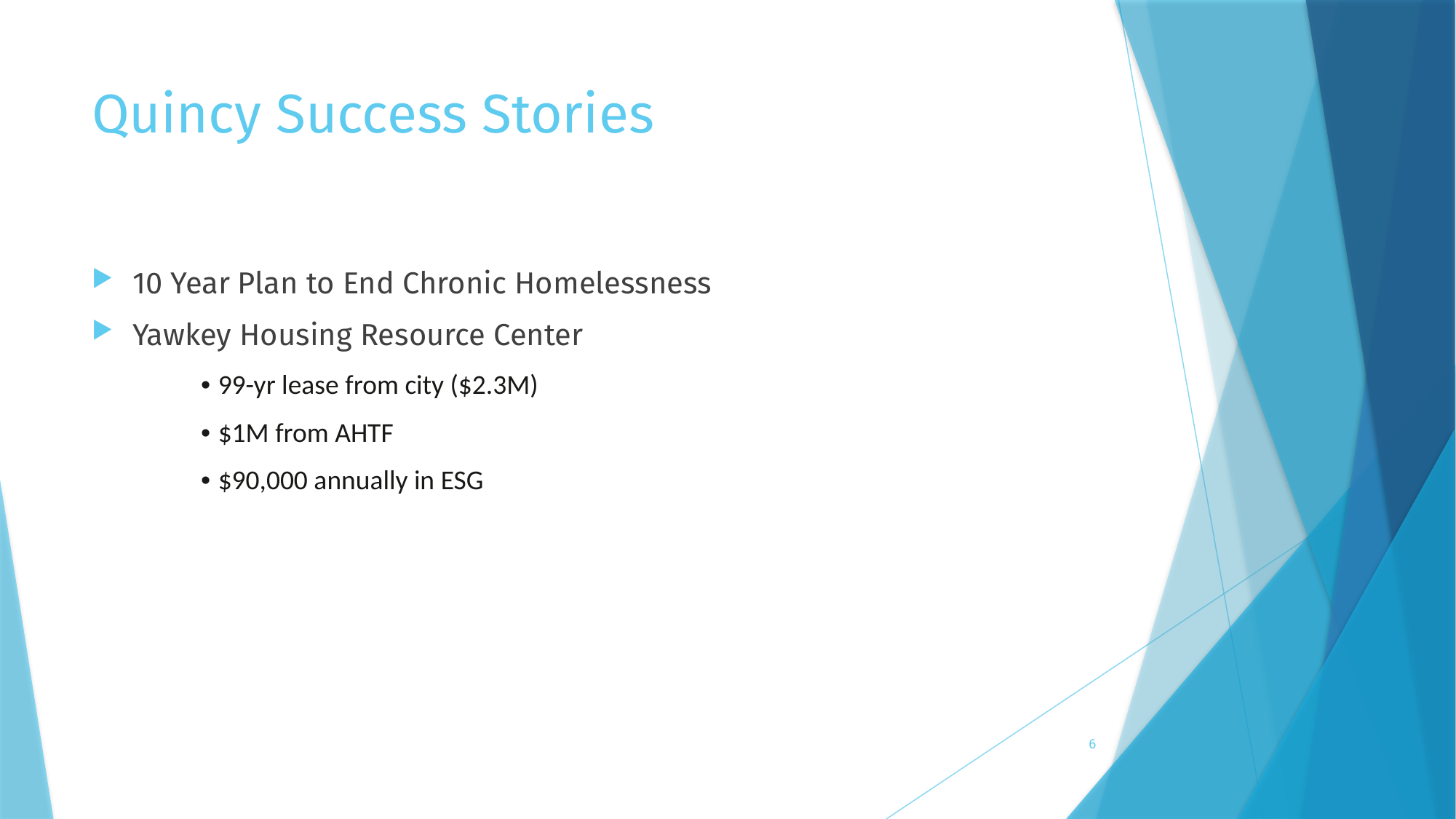

# Quincy Success Stories
10 Year Plan to End Chronic Homelessness
Yawkey Housing Resource Center
	• 99-yr lease from city ($2.3M)
	• $1M from AHTF
	• $90,000 annually in ESG
6